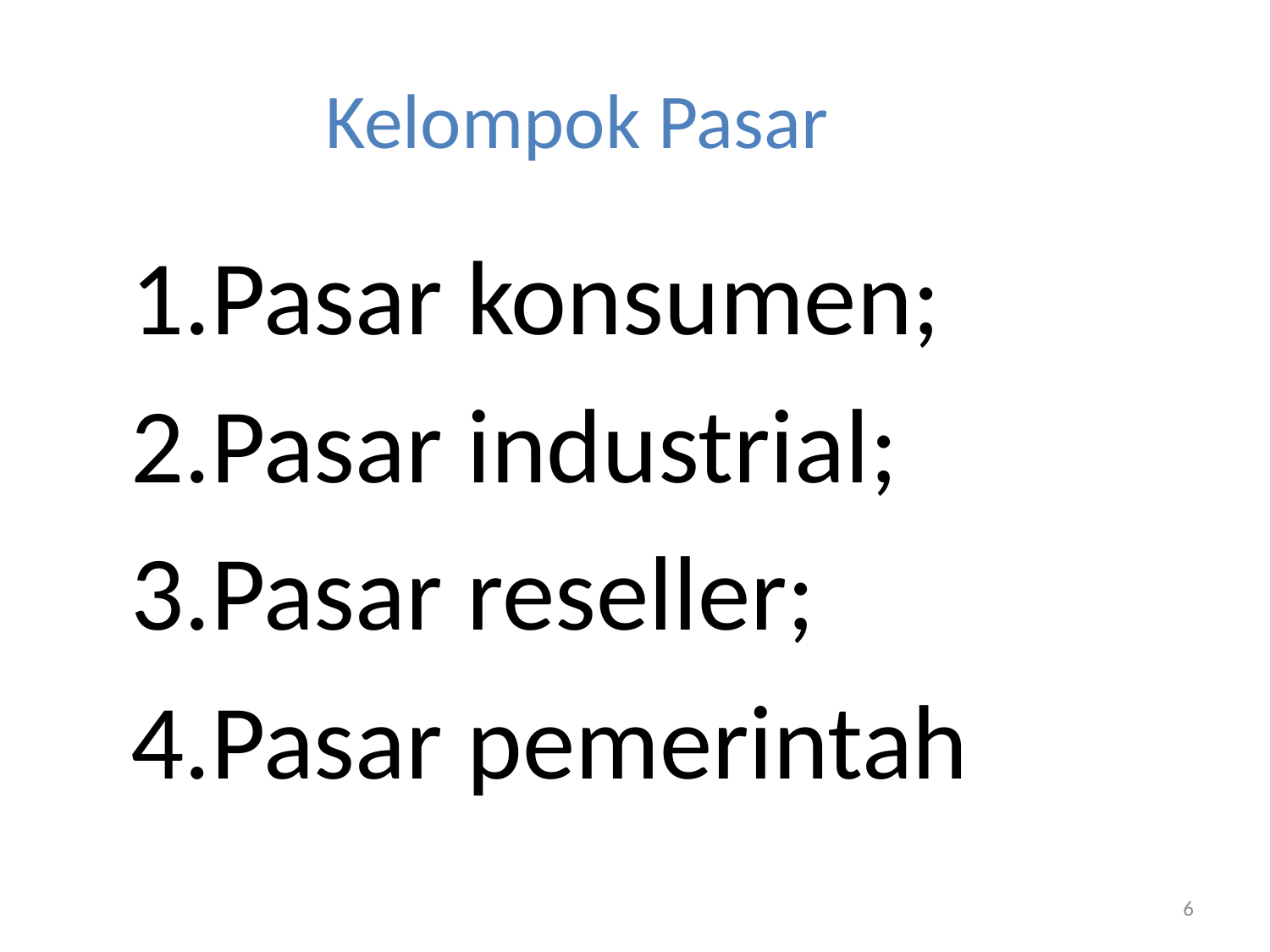

# Kelompok Pasar
Pasar konsumen;
Pasar industrial;
Pasar reseller;
Pasar pemerintah
6